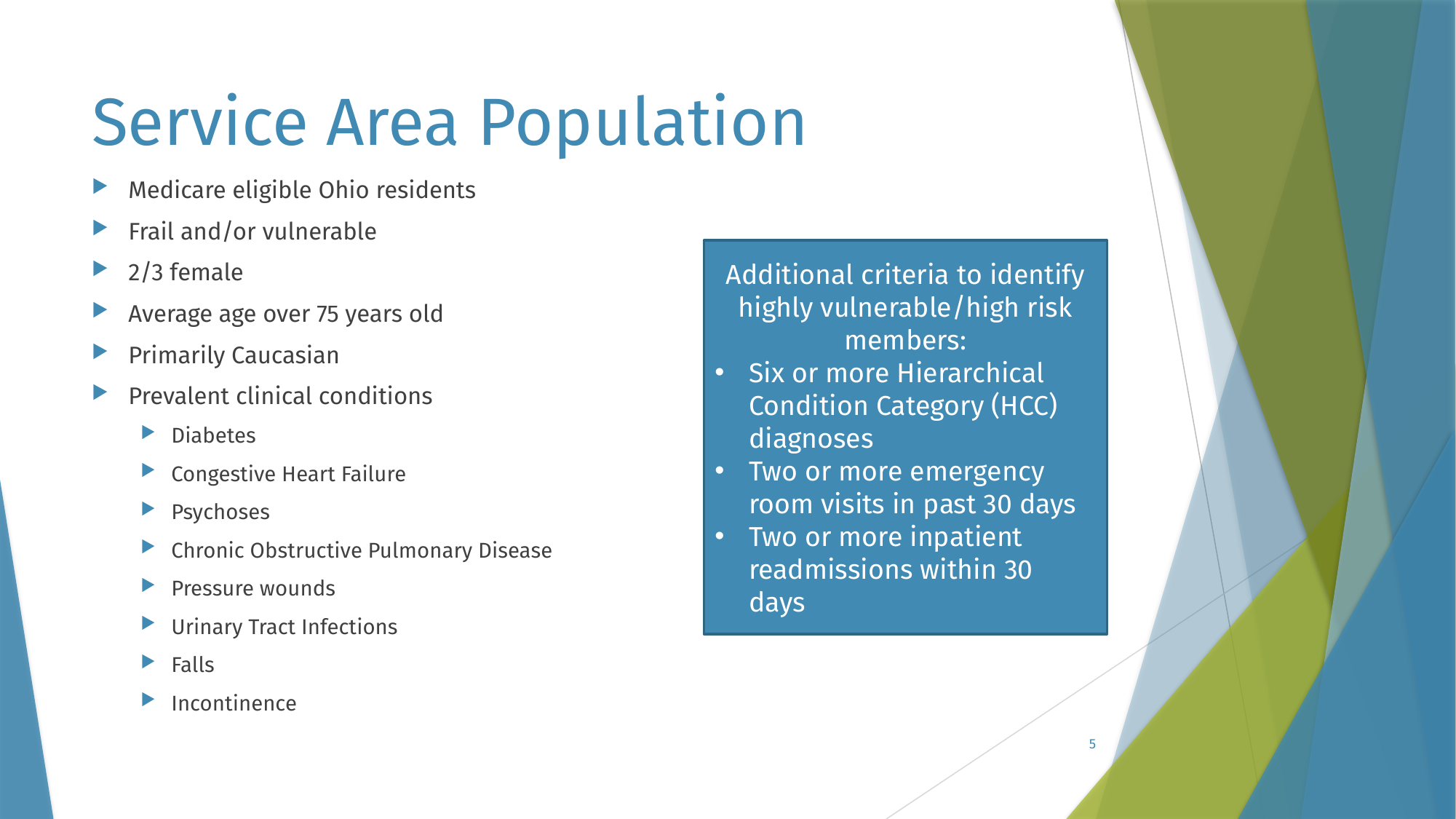

# Service Area Population
Medicare eligible Ohio residents
Frail and/or vulnerable
2/3 female
Average age over 75 years old
Primarily Caucasian
Prevalent clinical conditions
Diabetes
Congestive Heart Failure
Psychoses
Chronic Obstructive Pulmonary Disease
Pressure wounds
Urinary Tract Infections
Falls
Incontinence
Additional criteria to identify highly vulnerable/high risk members:
Six or more Hierarchical Condition Category (HCC) diagnoses
Two or more emergency room visits in past 30 days
Two or more inpatient readmissions within 30 days
5